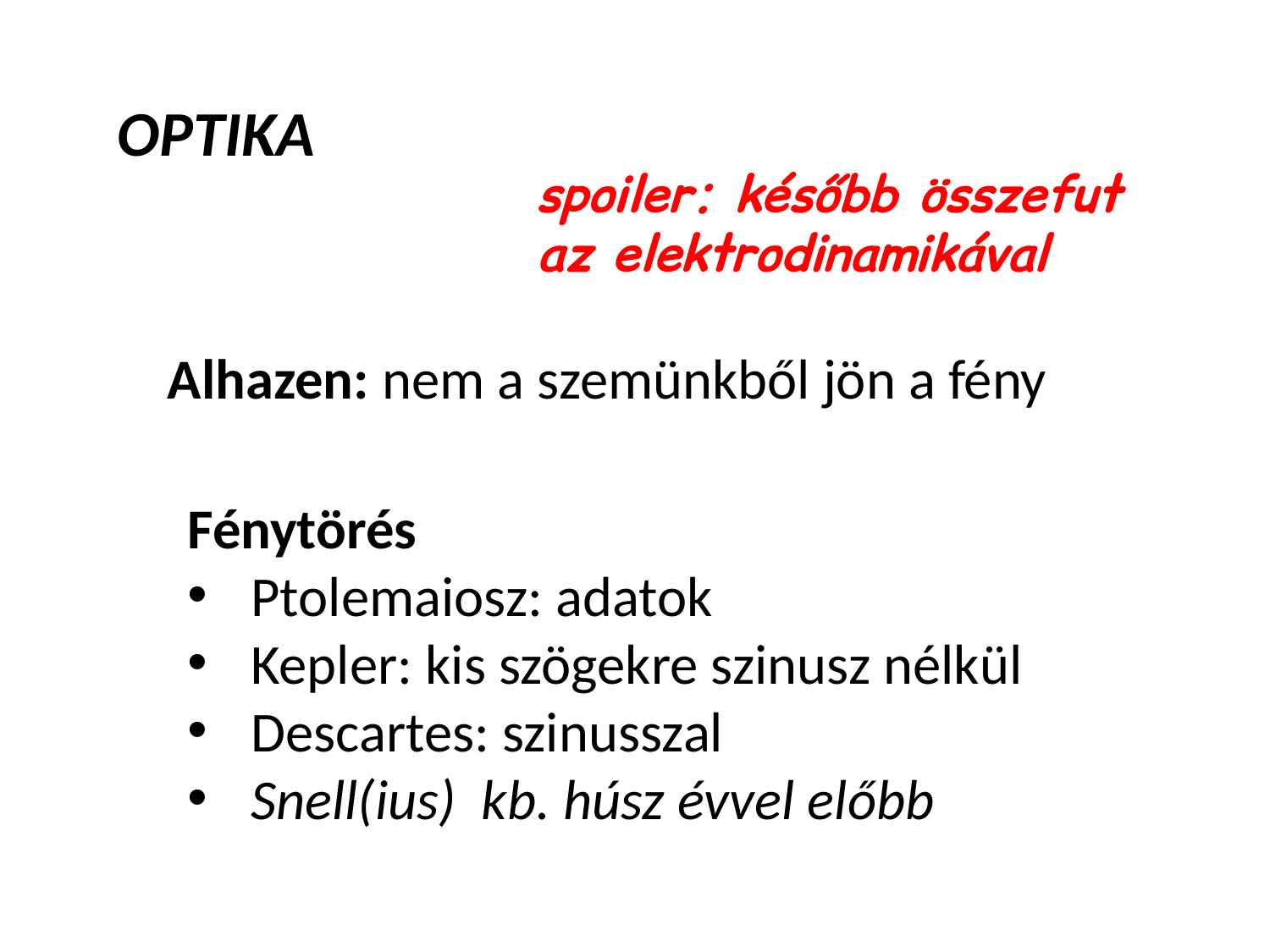

OPTIKA
spoiler: később összefut az elektrodinamikával
Alhazen: nem a szemünkből jön a fény
Fénytörés
Ptolemaiosz: adatok
Kepler: kis szögekre szinusz nélkül
Descartes: szinusszal
Snell(ius)  kb. húsz évvel előbb